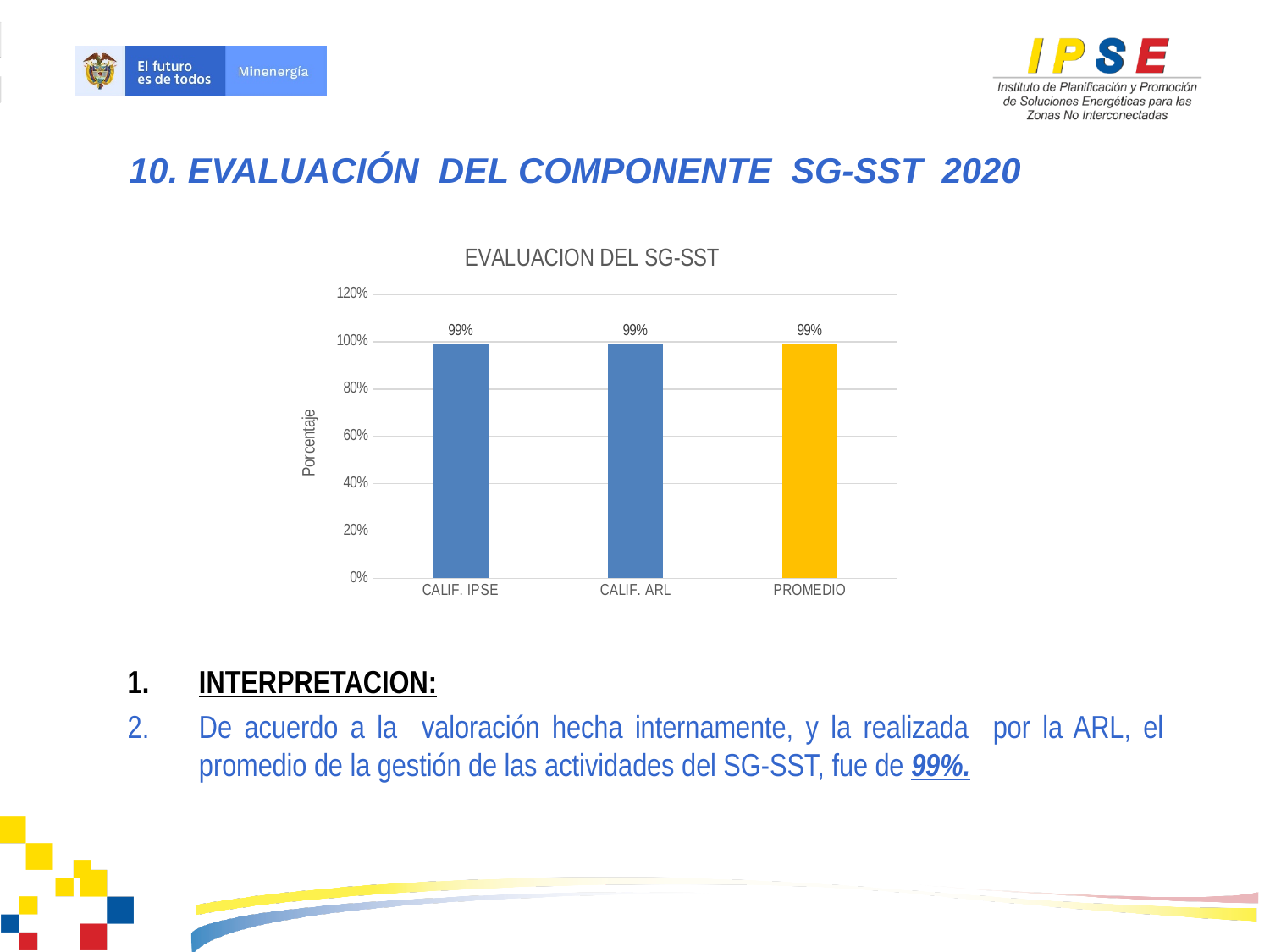

10. EVALUACIÓN  DEL COMPONENTE  SG-SST  2020

### Chart: EVALUACION DEL SG-SST

| Category |  |
|---|---|
| CALIF. IPSE | 0.99 |
| CALIF. ARL | 0.99 |
| PROMEDIO | 0.99 |
INTERPRETACION:
De acuerdo a la  valoración hecha internamente, y la realizada  por la ARL, el promedio de la gestión de las actividades del SG-SST, fue de 99%.